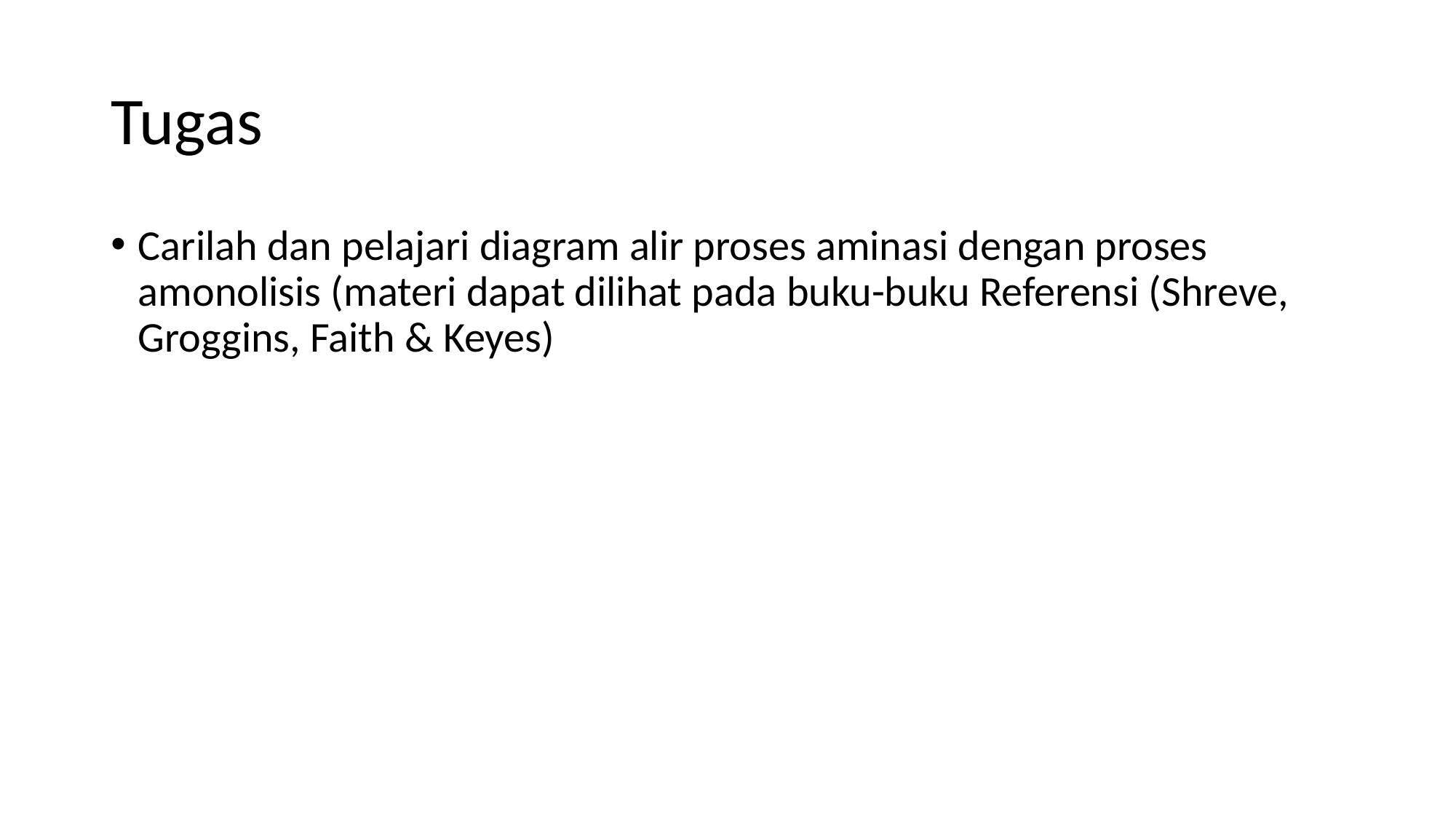

# Tugas
Carilah dan pelajari diagram alir proses aminasi dengan proses amonolisis (materi dapat dilihat pada buku-buku Referensi (Shreve, Groggins, Faith & Keyes)